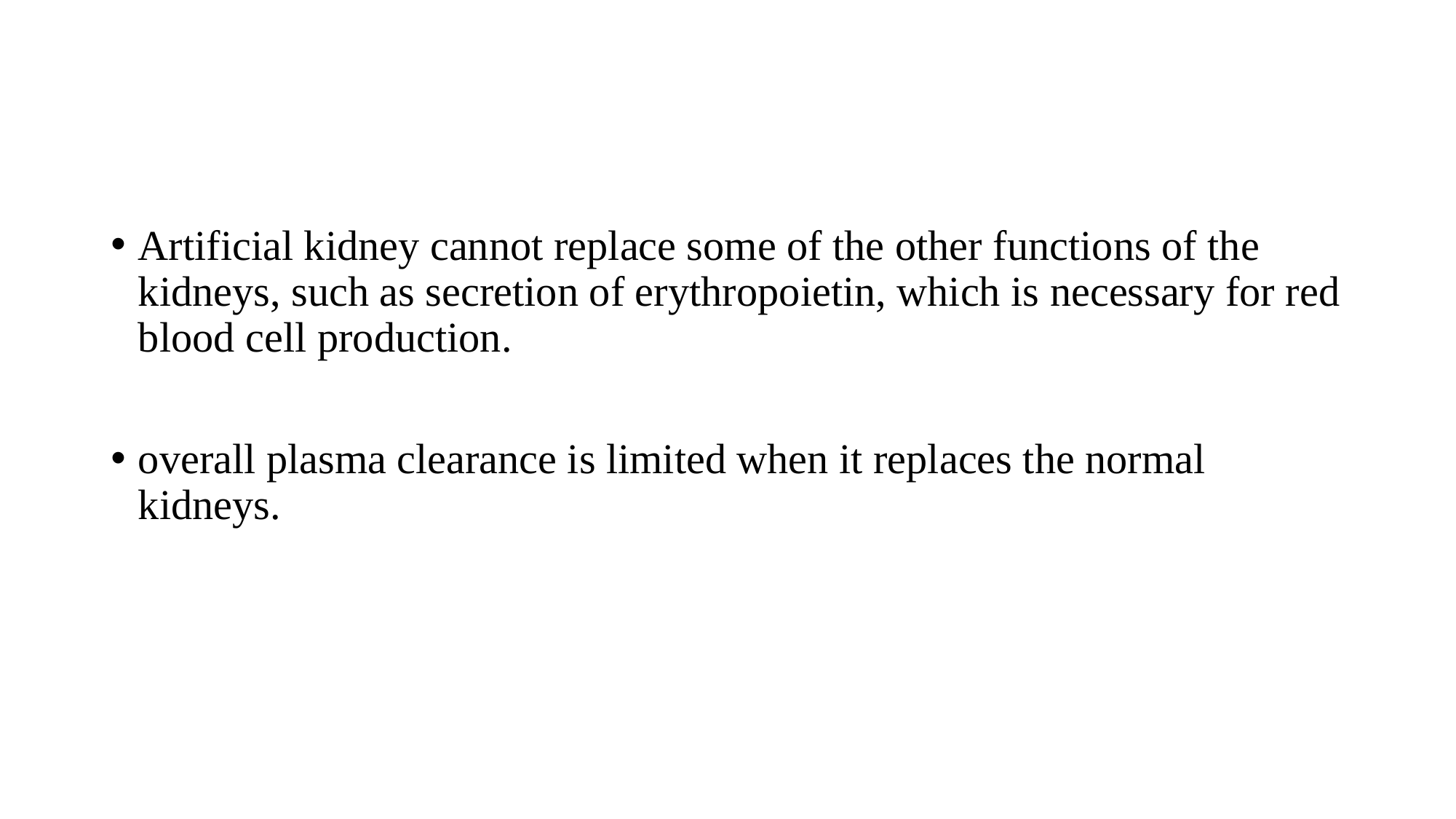

#
Artificial kidney cannot replace some of the other functions of the kidneys, such as secretion of erythropoietin, which is necessary for red blood cell production.

overall plasma clearance is limited when it replaces the normal kidneys.